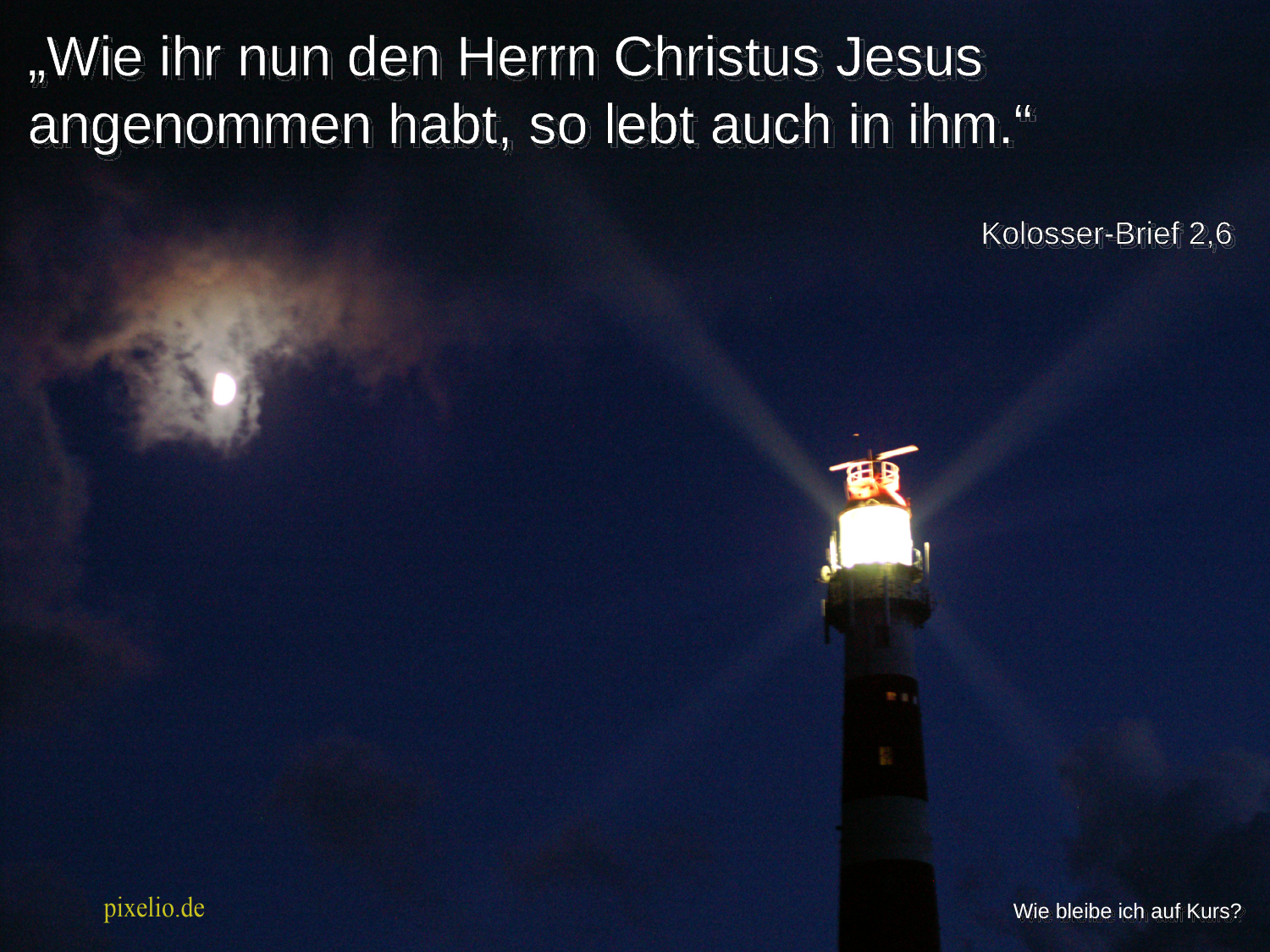

„Wie ihr nun den Herrn Christus Jesus angenommen habt, so lebt auch in ihm.“
Kolosser-Brief 2,6
Wie bleibe ich auf Kurs?